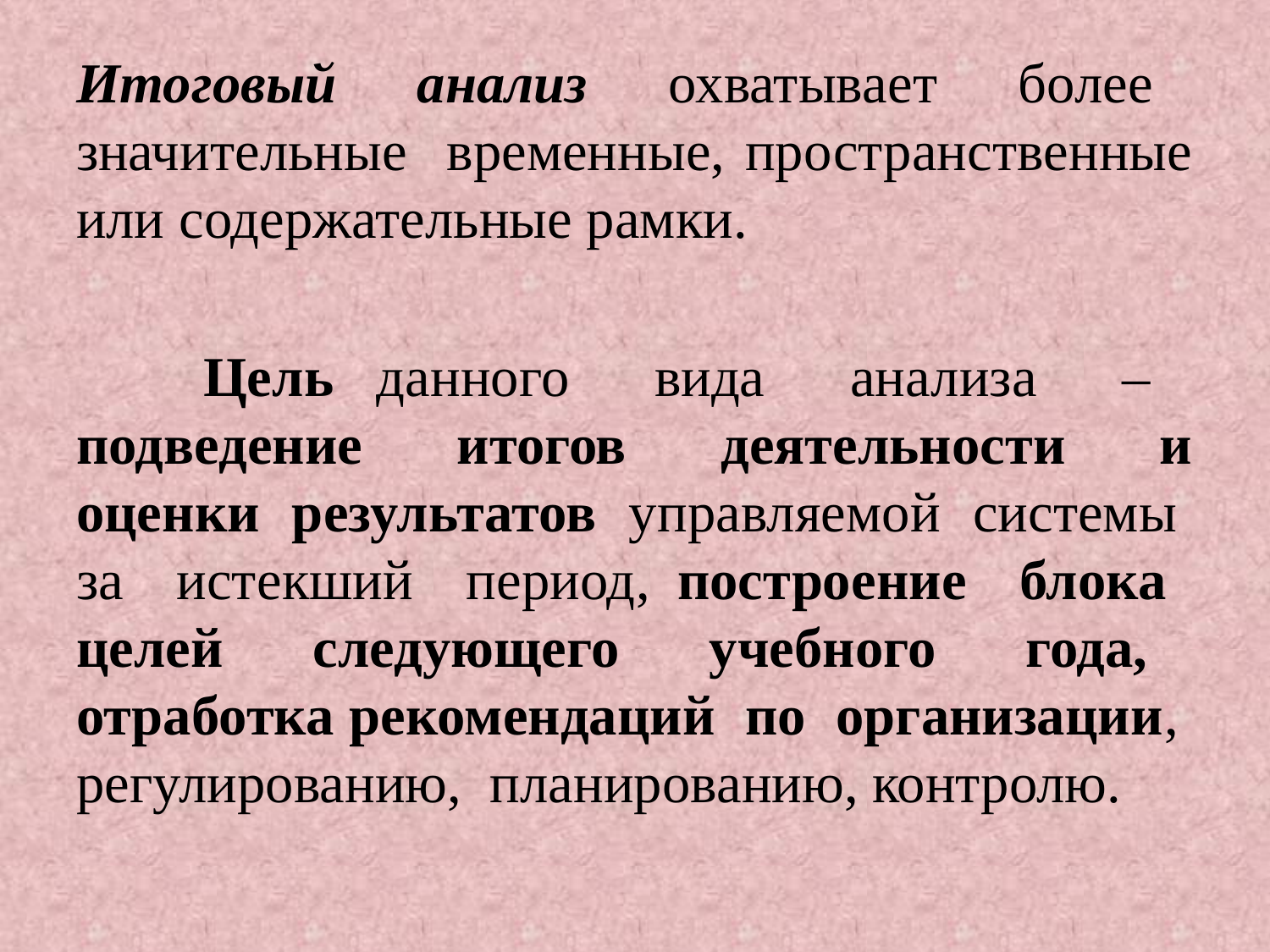

#
Итоговый  анализ  охватывает  более  значительные  временные, пространственные или содержательные рамки.

	Цель данного  вида  анализа  –  подведение  итогов  деятельности  и оценки  результатов  управляемой  системы  за  истекший  период, построение  блока  целей  следующего  учебного  года,  отработка рекомендаций  по  организации,  регулированию,  планированию, контролю.